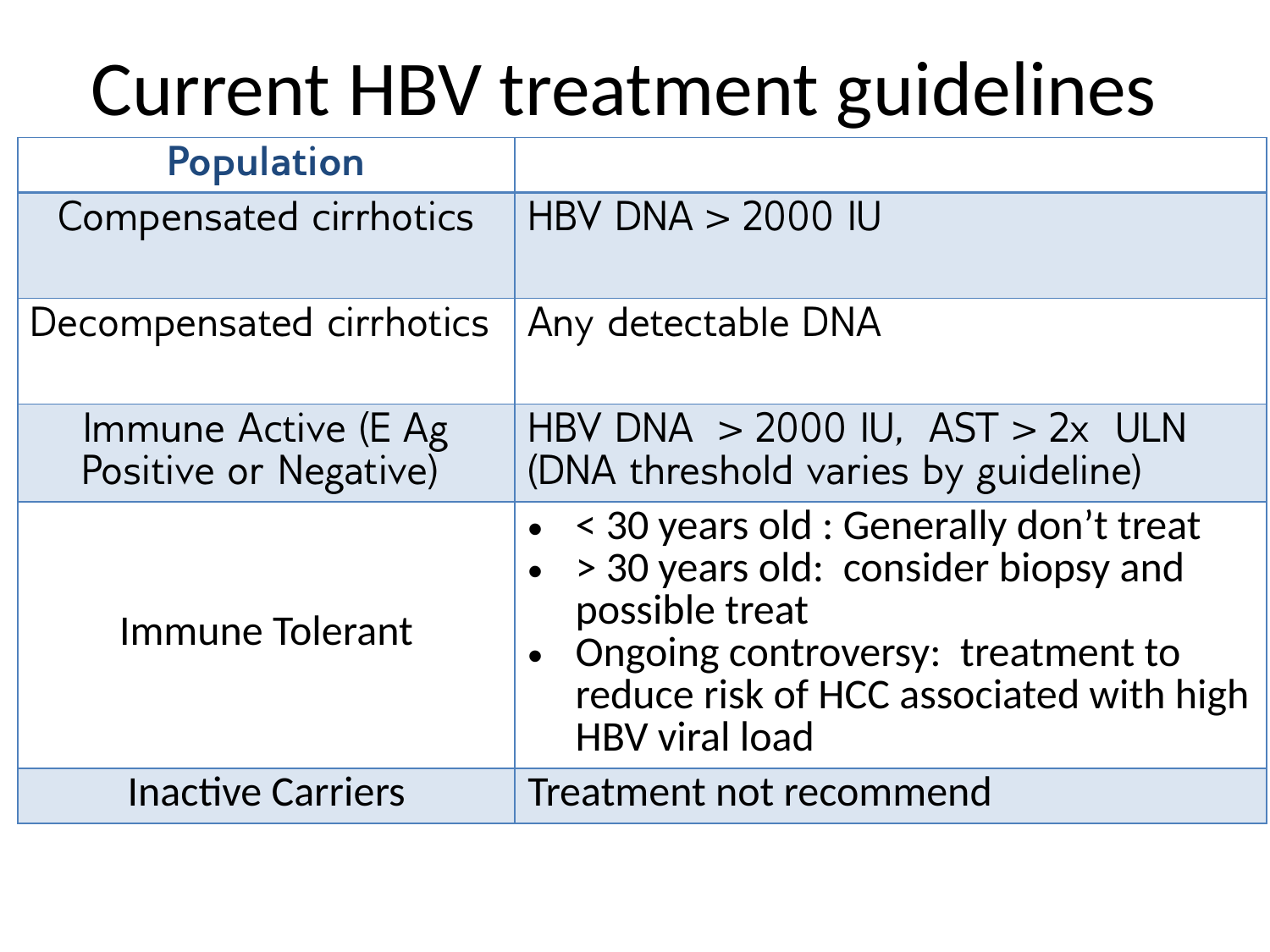

# Current HBV treatment guidelines
| Population |  |
| --- | --- |
| Compensated cirrhotics | HBV DNA > 2000 IU |
| Decompensated cirrhotics | Any detectable DNA |
| Immune Active (E Ag Positive or Negative) | HBV DNA > 2000 IU, AST > 2x ULN (DNA threshold varies by guideline) |
| Immune Tolerant | < 30 years old : Generally don’t treat > 30 years old: consider biopsy and possible treat Ongoing controversy: treatment to reduce risk of HCC associated with high HBV viral load |
| Inactive Carriers | Treatment not recommend |